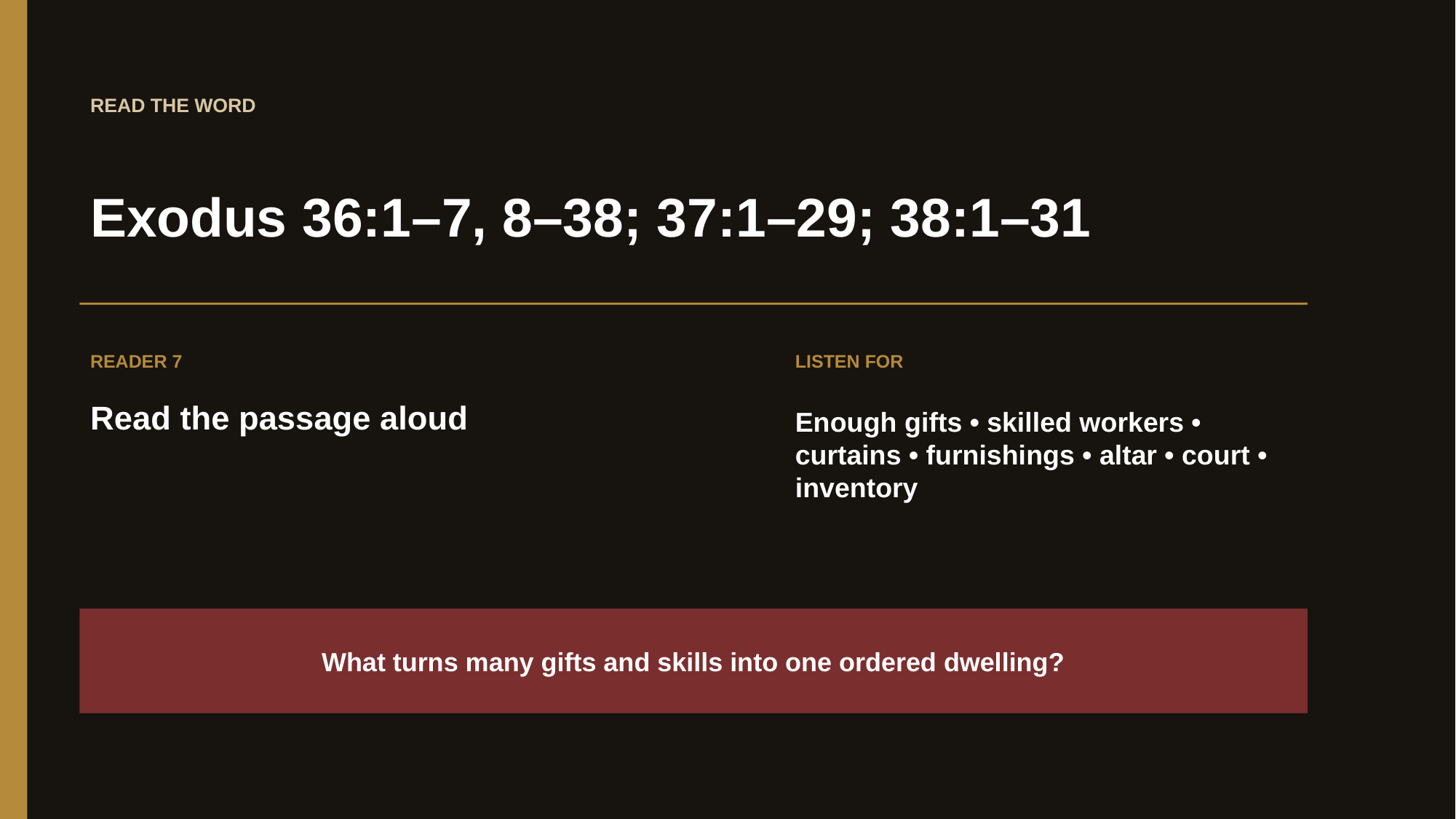

READ THE WORD
Exodus 36:1–7, 8–38; 37:1–29; 38:1–31

READER 7
LISTEN FOR
Read the passage aloud
Enough gifts • skilled workers • curtains • furnishings • altar • court • inventory

What turns many gifts and skills into one ordered dwelling?